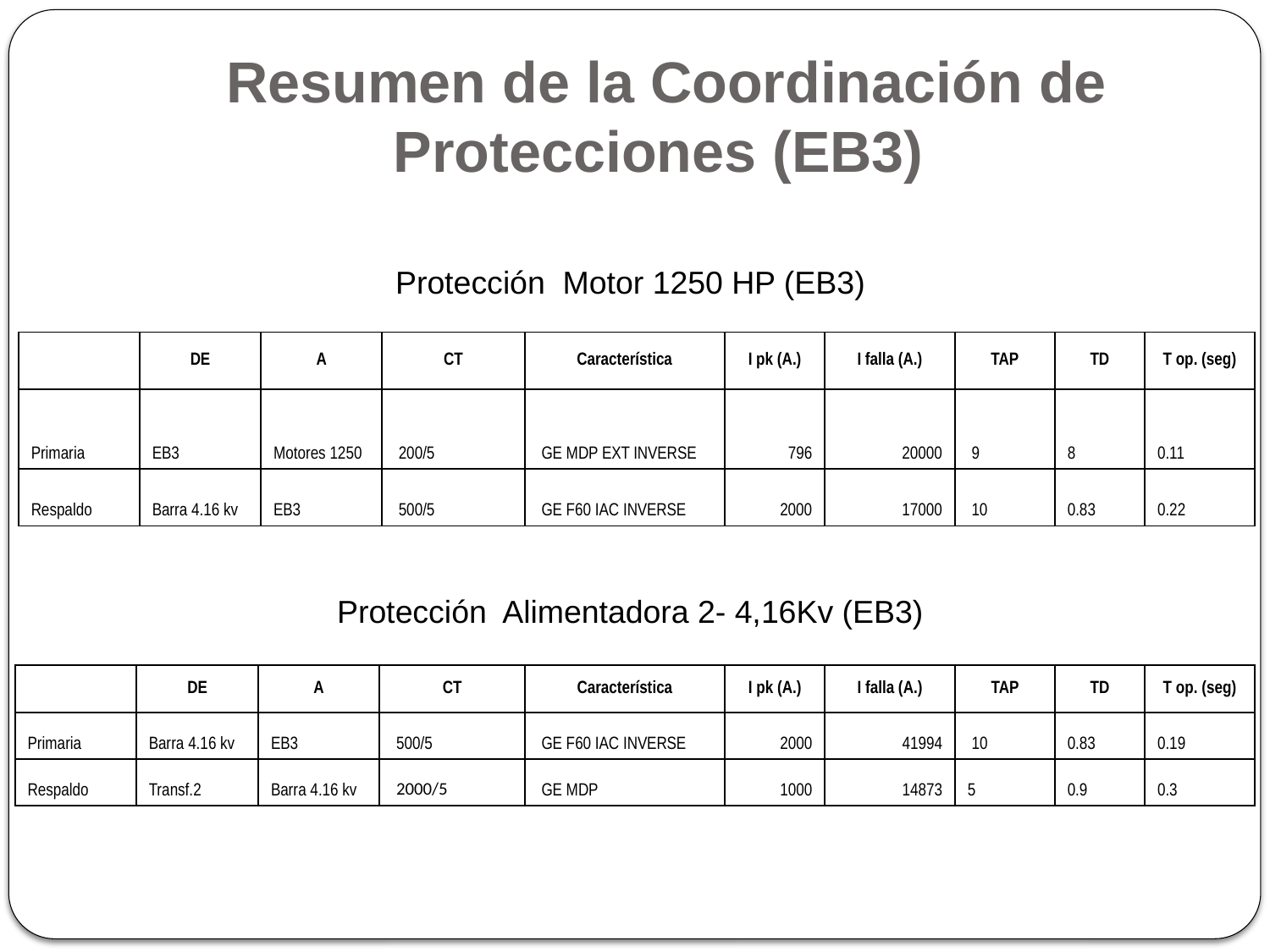

# Resumen de la Coordinación de Protecciones (EB3)
Protección  Motor 1250 HP (EB3)
|  | DE | A | CT | Característica | I pk (A.) | I falla (A.) | TAP | TD | T op. (seg) |
| --- | --- | --- | --- | --- | --- | --- | --- | --- | --- |
| Primaria | EB3 | Motores 1250 | 200/5 | GE MDP EXT INVERSE | 796 | 20000 | 9 | 8 | 0.11 |
| Respaldo | Barra 4.16 kv | EB3 | 500/5 | GE F60 IAC INVERSE | 2000 | 17000 | 10 | 0.83 | 0.22 |
Protección  Alimentadora 2- 4,16Kv (EB3)
|  | DE | A | CT | Característica | I pk (A.) | I falla (A.) | TAP | TD | T op. (seg) |
| --- | --- | --- | --- | --- | --- | --- | --- | --- | --- |
| Primaria | Barra 4.16 kv | EB3 | 500/5 | GE F60 IAC INVERSE | 2000 | 41994 | 10 | 0.83 | 0.19 |
| Respaldo | Transf.2 | Barra 4.16 kv | 2000/5 | GE MDP | 1000 | 14873 | 5 | 0.9 | 0.3 |